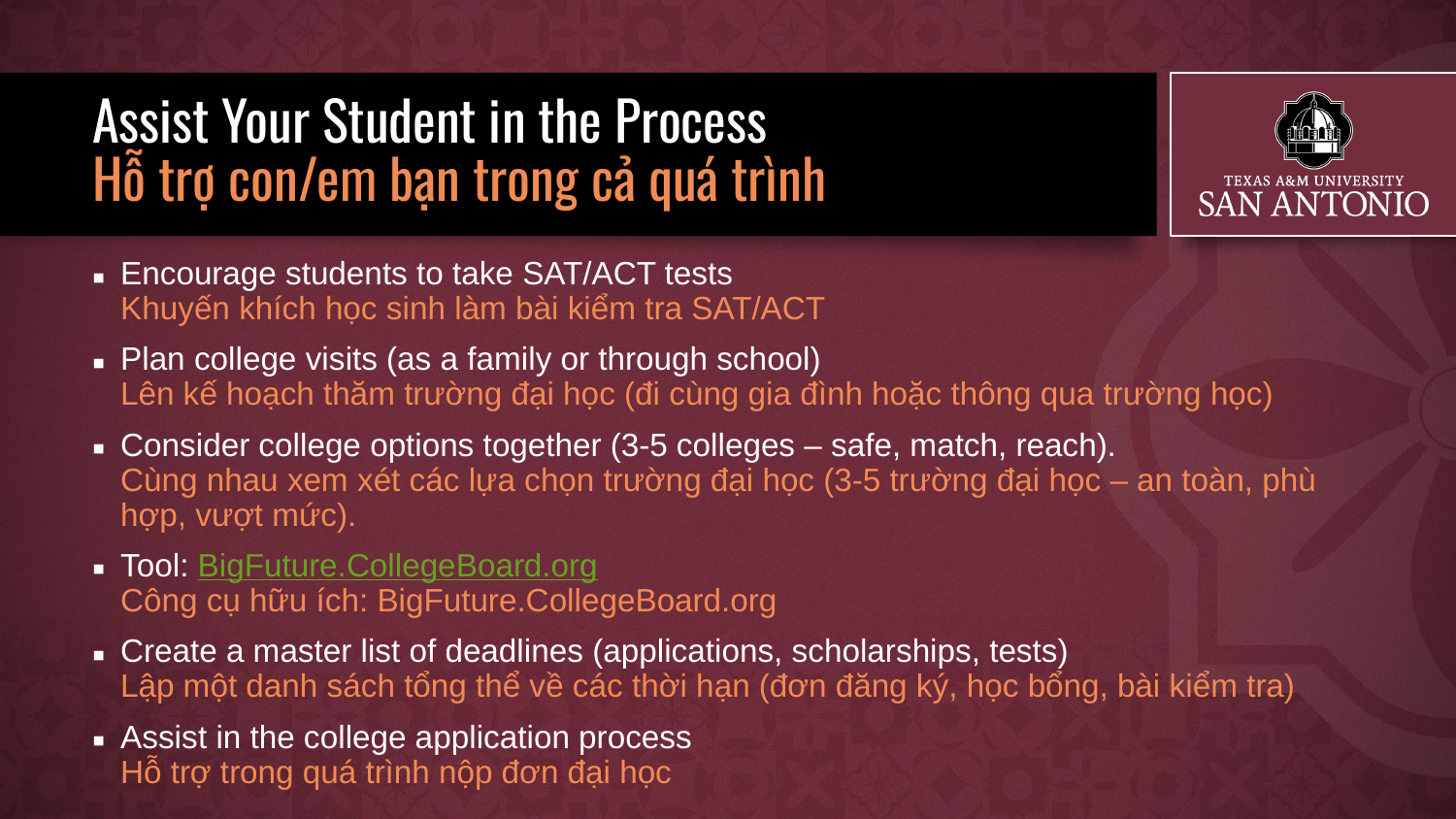

# Assist Your Student in the Process
Hỗ trợ con/em bạn trong cả quá trình
Encourage students to take SAT/ACT tests
Khuyến khích học sinh làm bài kiểm tra SAT/ACT
Plan college visits (as a family or through school)
Lên kế hoạch thăm trường đại học (đi cùng gia đình hoặc thông qua trường học)
Consider college options together (3-5 colleges – safe, match, reach).
Cùng nhau xem xét các lựa chọn trường đại học (3-5 trường đại học – an toàn, phù hợp, vượt mức).
Tool: BigFuture.CollegeBoard.org
Công cụ hữu ích: BigFuture.CollegeBoard.org
Create a master list of deadlines (applications, scholarships, tests)
Lập một danh sách tổng thể về các thời hạn (đơn đăng ký, học bổng, bài kiểm tra)
Assist in the college application process
Hỗ trợ trong quá trình nộp đơn đại học